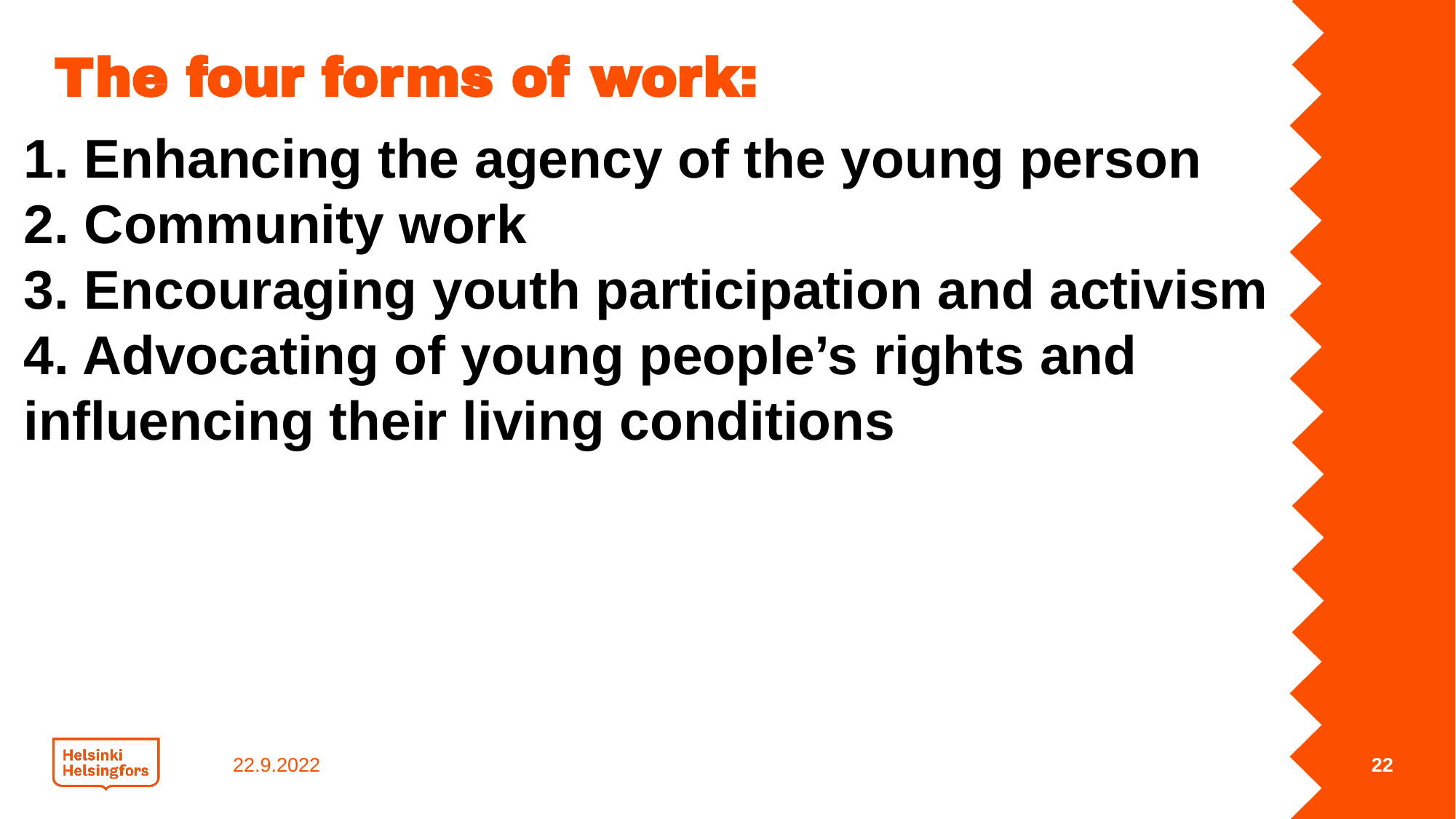

# The four forms of work:
1. Enhancing the agency of the young person
2. Community work
3. Encouraging youth participation and activism
4. Advocating of young people’s rights and influencing their living conditions
22.9.2022

22